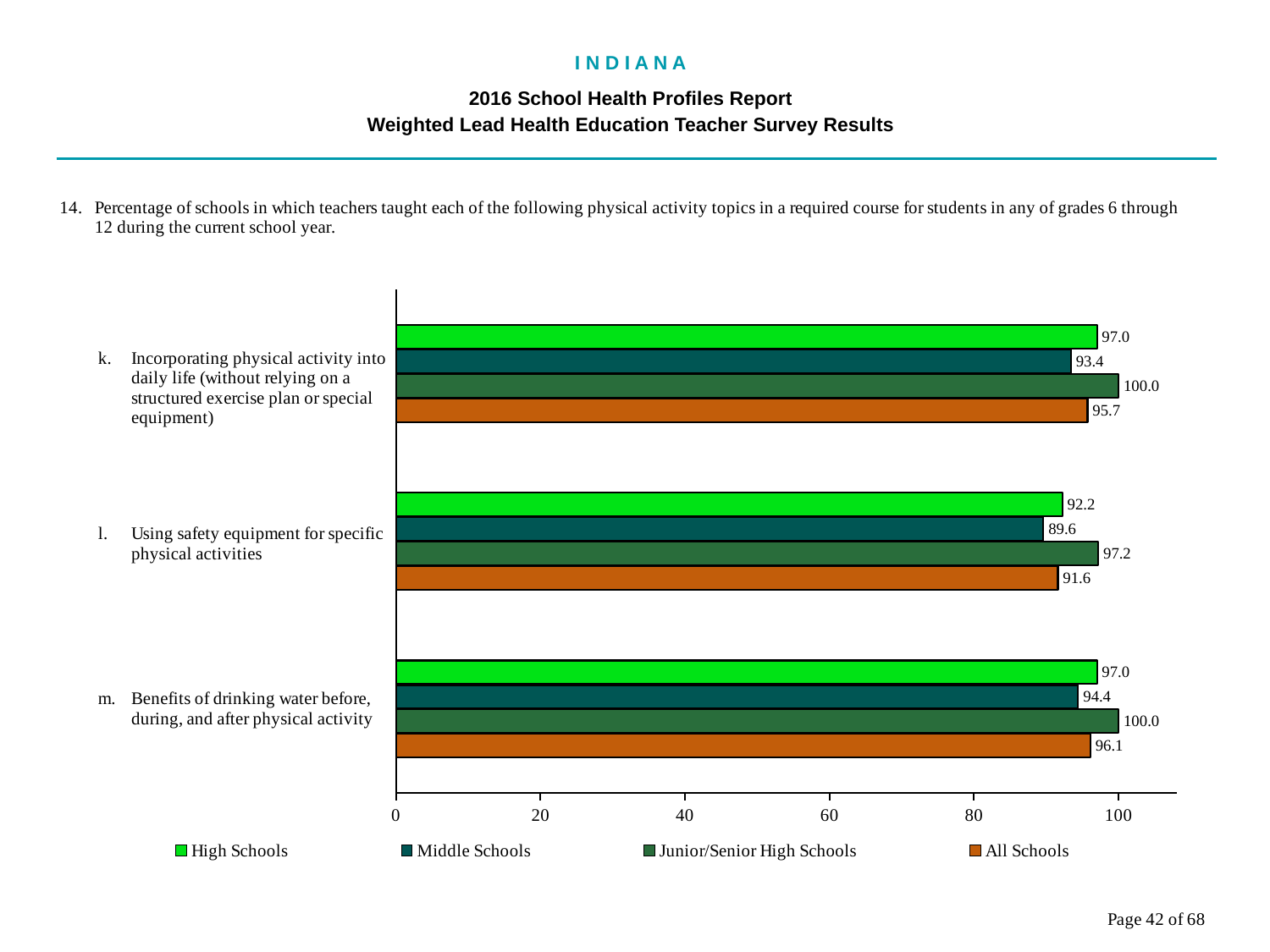

I N D I A N A
2016 School Health Profiles Report
Weighted Lead Health Education Teacher Survey Results

### Chart

| Category | All Schools | Junior/Senior High Schools | Middle Schools | High Schools |
|---|---|---|---|---|
| Benefits of drinking water before, during, and after physical activity | 96.1 | 100.0 | 94.4 | 97.0 |
| Using safety equipment for specific physical activities | 91.6 | 97.2 | 89.6 | 92.2 |
| Incorporating physical activity into daily life (without relying on a structured exercise plan or special equipment) | 95.7 | 100.0 | 93.4 | 97.0 |